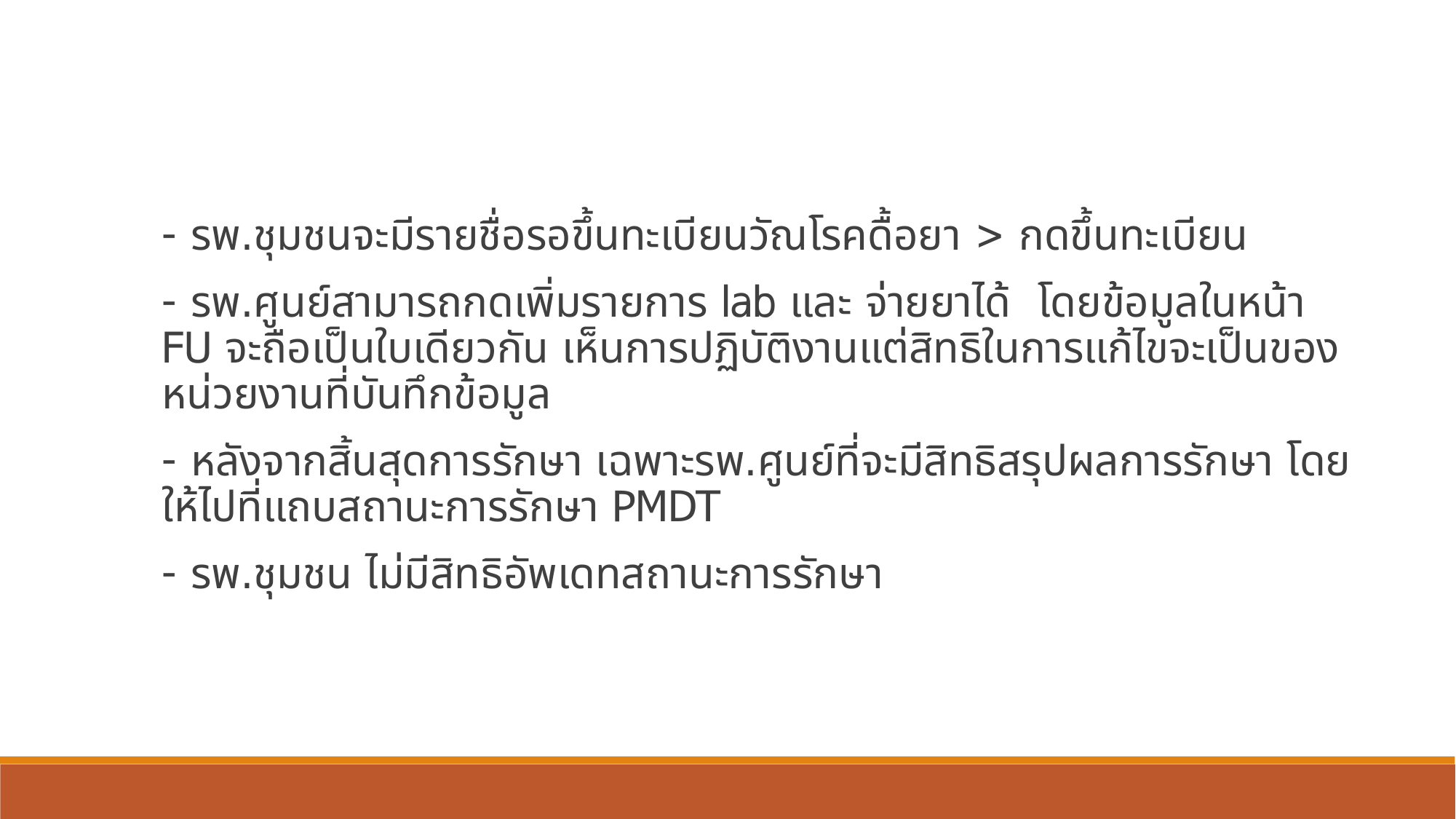

- รพ.ชุมชนจะมีรายชื่อรอขึ้นทะเบียนวัณโรคดื้อยา > กดขึ้นทะเบียน
- รพ.ศูนย์สามารถกดเพิ่มรายการ lab และ จ่ายยาได้  โดยข้อมูลในหน้า FU จะถือเป็นใบเดียวกัน เห็นการปฏิบัติงานแต่สิทธิในการแก้ไขจะเป็นของหน่วยงานที่บันทึกข้อมูล
- หลังจากสิ้นสุดการรักษา เฉพาะรพ.ศูนย์ที่จะมีสิทธิสรุปผลการรักษา โดยให้ไปที่แถบสถานะการรักษา PMDT
- รพ.ชุมชน ไม่มีสิทธิอัพเดทสถานะการรักษา